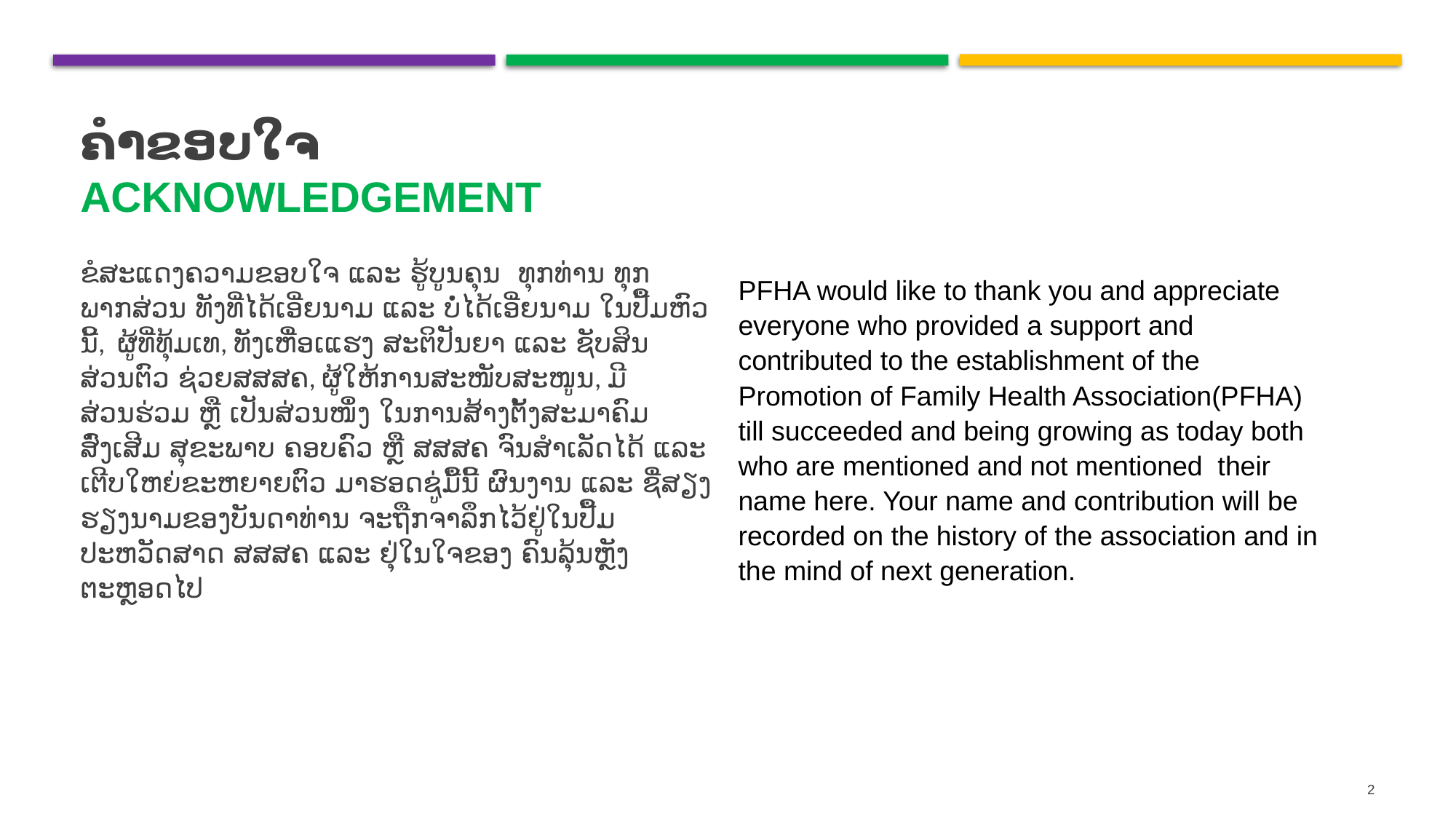

# ຄໍາຂອບໃຈ acknowledgement
ຂໍສະແດງຄວາມຂອບໃຈ ແລະ ຮູ້ບູນຄຸນ  ທຸກທ່ານ ທຸກພາກສ່ວນ ທັງທີ່ໄດ້ເອີ່ຍນາມ ແລະ ບໍ່ໄດ້ເອີ່ຍນາມ ໃນປື້ມຫົວນີ້,  ຜູ້ທີ່ທຸ້ມເທ, ທັງເຫື່ອເແຮງ ສະຕິປັນຍາ ແລະ ຊັບສິນສ່ວນຕົວ ຊ່ວຍສສສຄ, ຜູ້ໃຫ້ການສະໜັບສະໜູນ, ມີສ່ວນຮ່ວມ ຫຼື ເປັນສ່ວນໜຶ່ງ ໃນການສ້າງຕັ້ງສະມາຄົມສົ່ງເສີມ ສຸຂະພາບ ຄອບຄົວ ຫຼື ສສສຄ ຈົນສໍາເລັດໄດ້ ແລະ ເຕີບໃຫຍ່ຂະຫຍາຍຕົວ ມາຮອດຊູ່ມື້ນີ້ ຜົນງານ ແລະ ຊື່ສຽງຮຽງນາມຂອງບັນດາທ່ານ ຈະຖືກຈາລຶກໄວ້ຢູ່ໃນປື້ມປະຫວັດສາດ ສສສຄ ແລະ ຢຸ່ໃນໃຈຂອງ ຄົນລຸ້ນຫຼັງ ຕະຫຼອດໄປ

PFHA would like to thank you and appreciate everyone who provided a support and contributed to the establishment of the Promotion of Family Health Association(PFHA) till succeeded and being growing as today both who are mentioned and not mentioned  their name here. Your name and contribution will be recorded on the history of the association and in the mind of next generation.

2